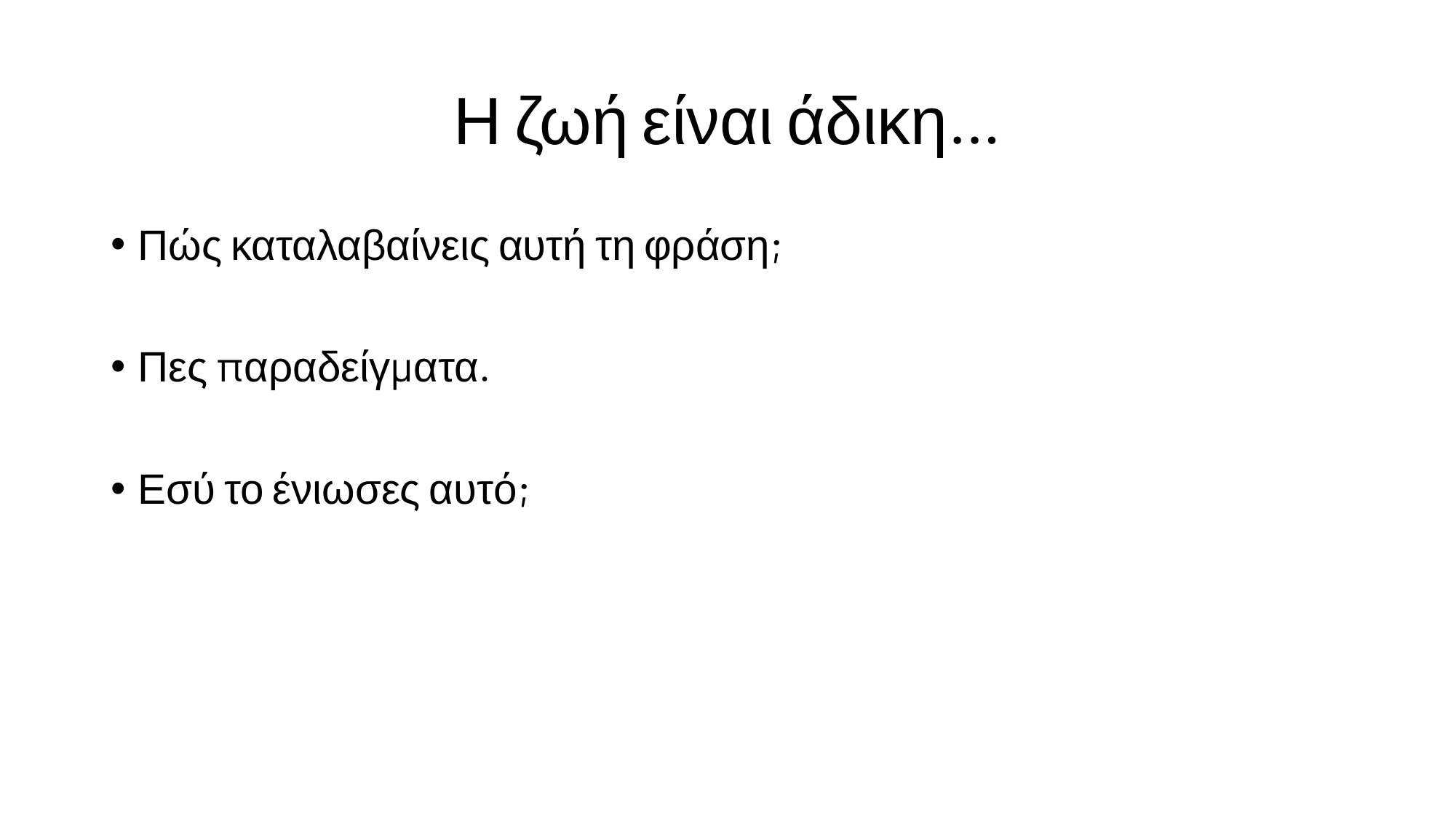

# Η ζωή είναι άδικη…
Πώς καταλαβαίνεις αυτή τη φράση;

Πες παραδείγματα.

Εσύ το ένιωσες αυτό;